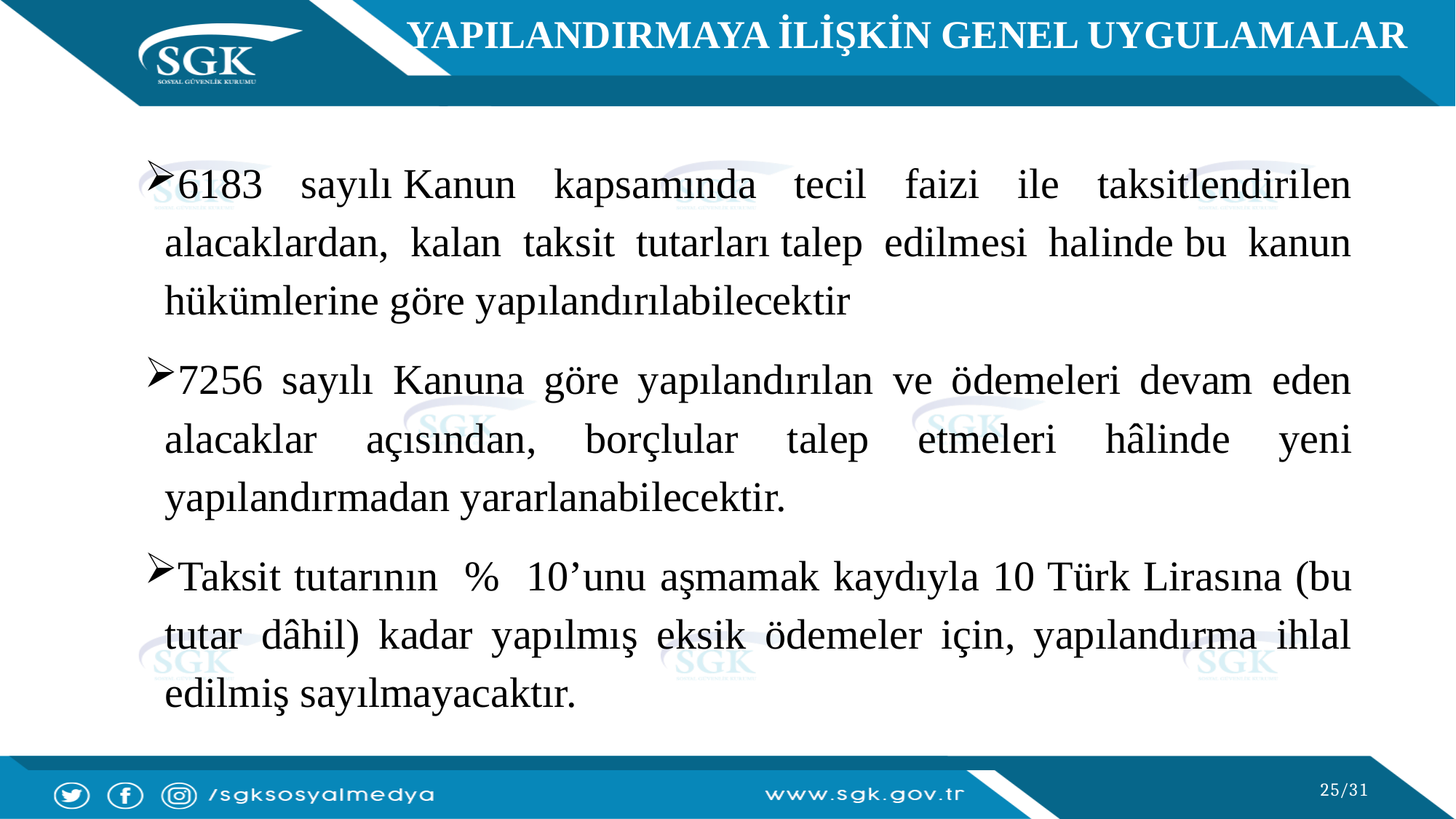

YAPILANDIRMAYA İLİŞKİN GENEL UYGULAMALAR
6183 sayılı Kanun kapsamında tecil faizi ile taksitlendirilen alacaklardan, kalan taksit tutarları talep edilmesi halinde bu kanun hükümlerine göre yapılandırılabilecektir
7256 sayılı Kanuna göre yapılandırılan ve ödemeleri devam eden alacaklar açısından, borçlular talep etmeleri hâlinde yeni yapılandırmadan yararlanabilecektir.
Taksit tutarının  %  10’unu aşmamak kaydıyla 10 Türk Lirasına (bu tutar dâhil) kadar yapılmış eksik ödemeler için, yapılandırma ihlal edilmiş sayılmayacaktır.